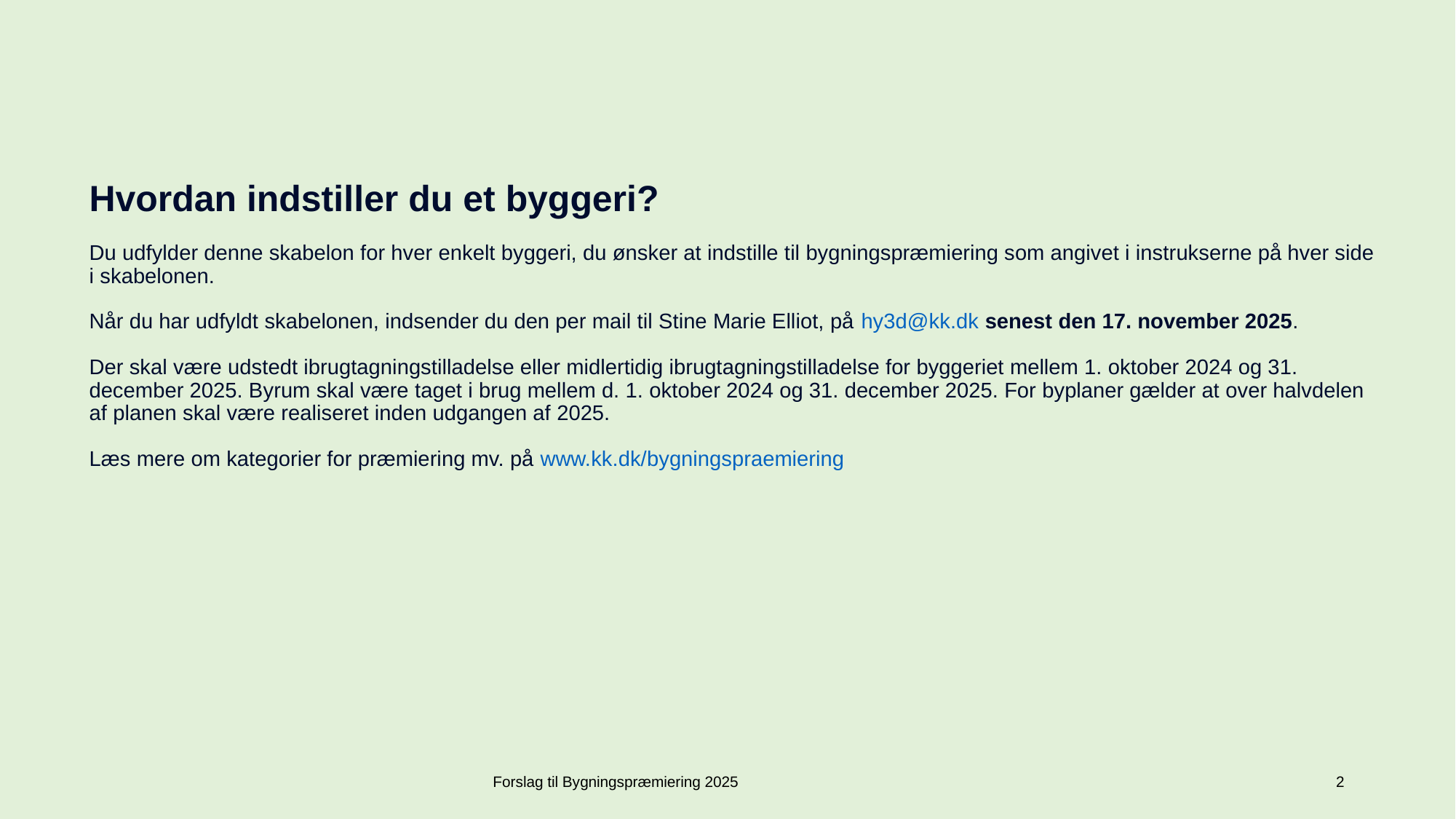

Hvordan indstiller du et byggeri?
Du udfylder denne skabelon for hver enkelt byggeri, du ønsker at indstille til bygningspræmiering som angivet i instrukserne på hver side i skabelonen.

Når du har udfyldt skabelonen, indsender du den per mail til Stine Marie Elliot, på hy3d@kk.dk senest den 17. november 2025.

Der skal være udstedt ibrugtagningstilladelse eller midlertidig ibrugtagningstilladelse for byggeriet mellem 1. oktober 2024 og 31. december 2025. Byrum skal være taget i brug mellem d. 1. oktober 2024 og 31. december 2025. For byplaner gælder at over halvdelen af planen skal være realiseret inden udgangen af 2025.

Læs mere om kategorier for præmiering mv. på www.kk.dk/bygningspraemiering
Forslag til Bygningspræmiering 2025
2